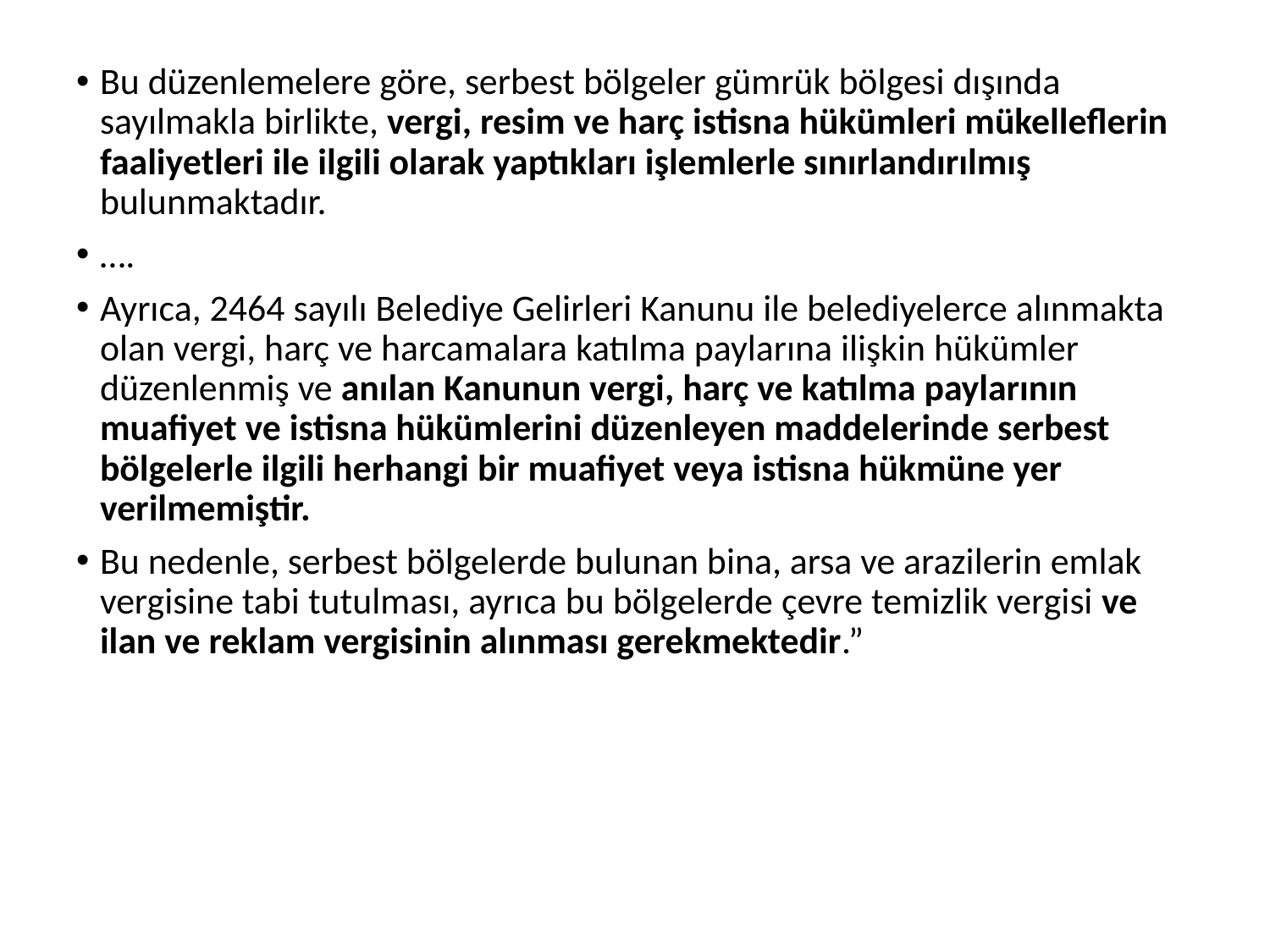

Bu düzenlemelere göre, serbest bölgeler gümrük bölgesi dışında sayılmakla birlikte, vergi, resim ve harç istisna hükümleri mükelleflerin faaliyetleri ile ilgili olarak yaptıkları işlemlerle sınırlandırılmış bulunmaktadır.
….
Ayrıca, 2464 sayılı Belediye Gelirleri Kanunu ile belediyelerce alınmakta olan vergi, harç ve harcamalara katılma paylarına ilişkin hükümler düzenlenmiş ve anılan Kanunun vergi, harç ve katılma paylarının muafiyet ve istisna hükümlerini düzenleyen maddelerinde serbest bölgelerle ilgili herhangi bir muafiyet veya istisna hükmüne yer verilmemiştir.
Bu nedenle, serbest bölgelerde bulunan bina, arsa ve arazilerin emlak vergisine tabi tutulması, ayrıca bu bölgelerde çevre temizlik vergisi ve ilan ve reklam vergisinin alınması gerekmektedir.”